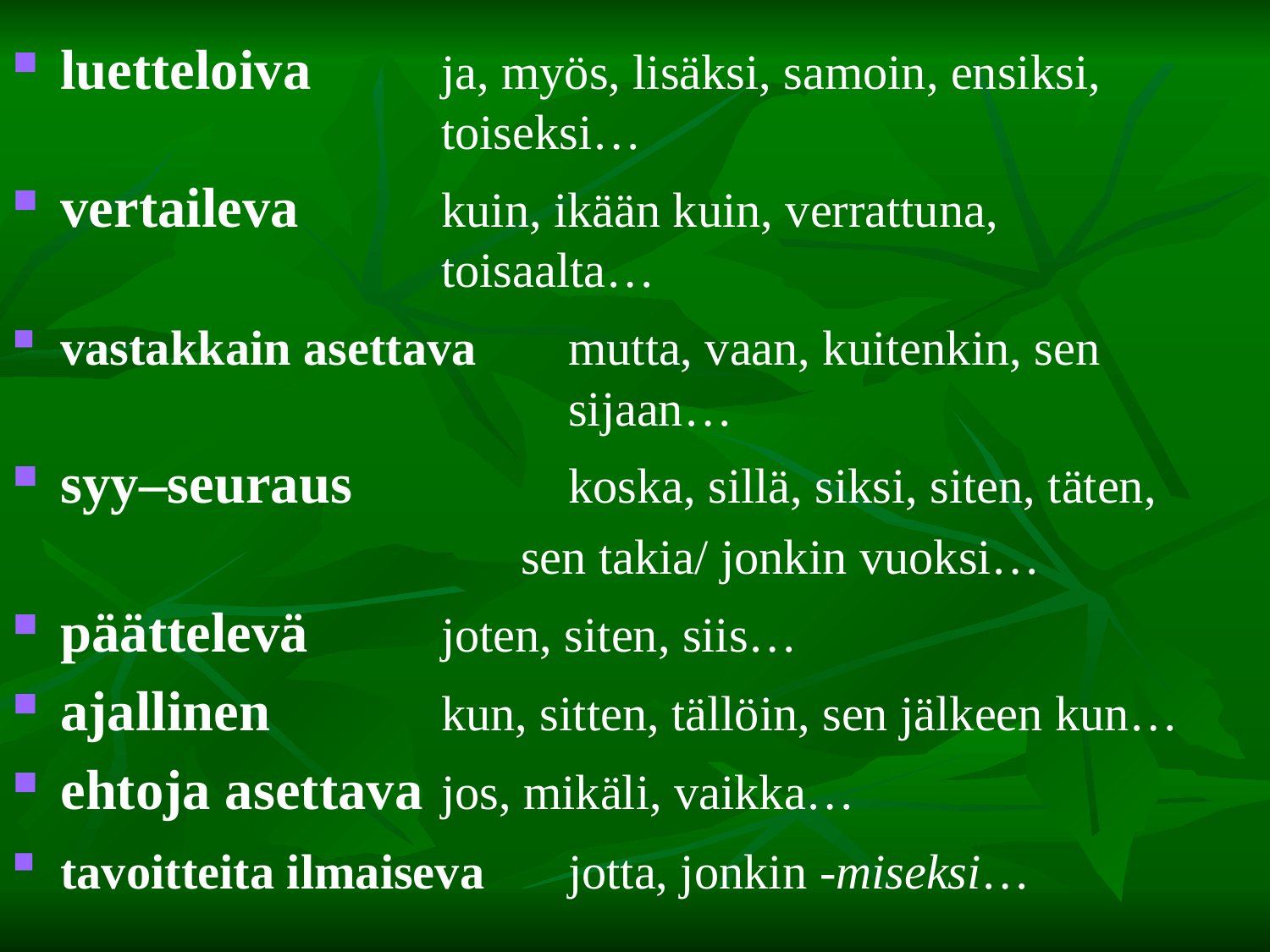

luetteloiva		ja, myös, lisäksi, samoin, ensiksi, 				toiseksi…
vertaileva		kuin, ikään kuin, verrattuna, 					toisaalta…
vastakkain asettava	mutta, vaan, kuitenkin, sen 					sijaan…
syy–seuraus		koska, sillä, siksi, siten, täten,
				sen takia/ jonkin vuoksi…
päättelevä		joten, siten, siis…
ajallinen		kun, sitten, tällöin, sen jälkeen kun…
ehtoja asettava	jos, mikäli, vaikka…
tavoitteita ilmaiseva	jotta, jonkin -miseksi…